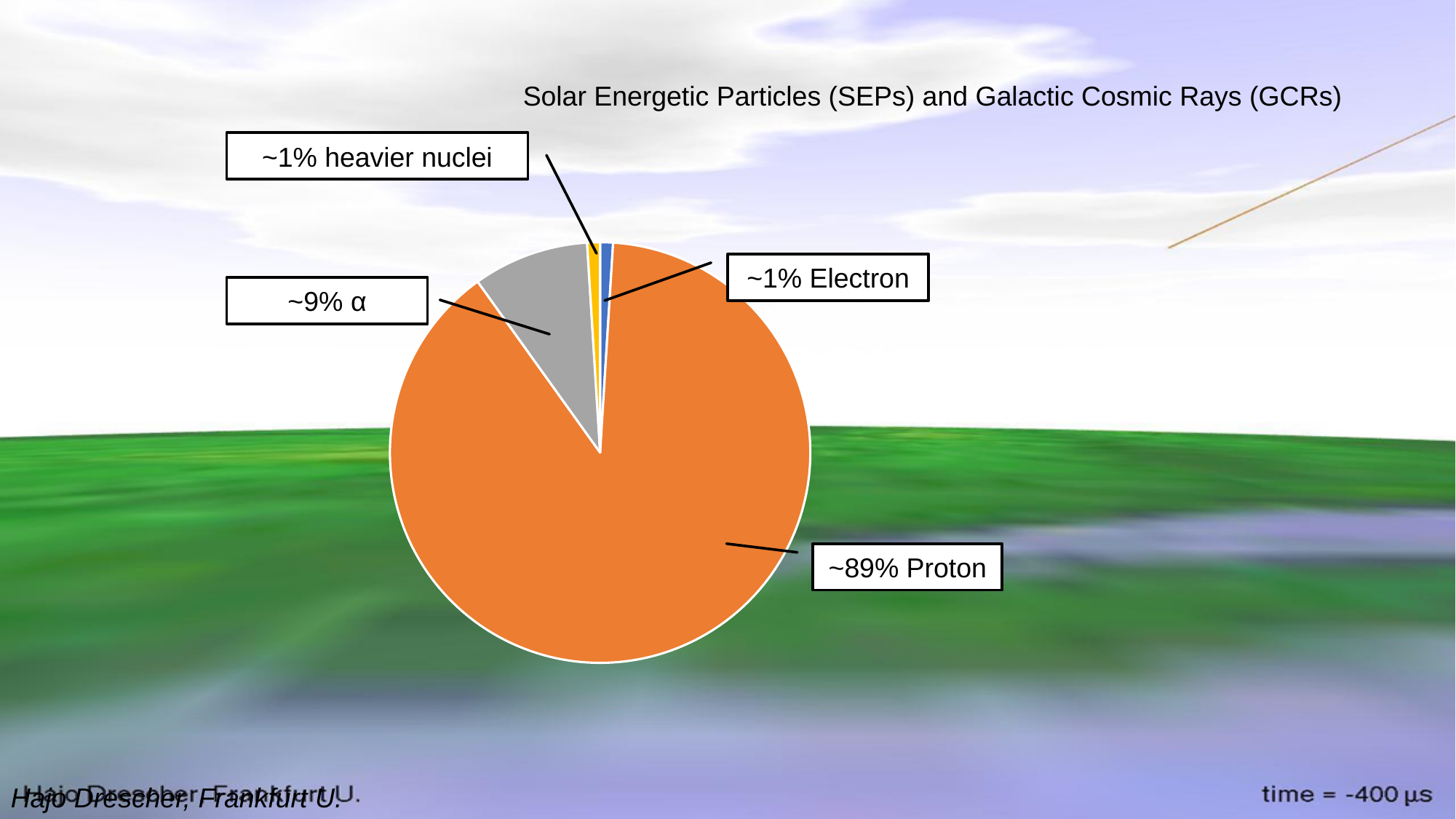

Solar Energetic Particles (SEPs) and Galactic Cosmic Rays (GCRs)
~1% heavier nuclei

### Chart

| Category | Sales |
|---|---|
| Electron | 1.0 |
| Proton | 90.0 |
| Alpha | 9.0 |
| Heavier Nu. | 1.0 |
~1% Electron
~9% α
~89% Proton
Hajo Drescher, Frankfurt U.